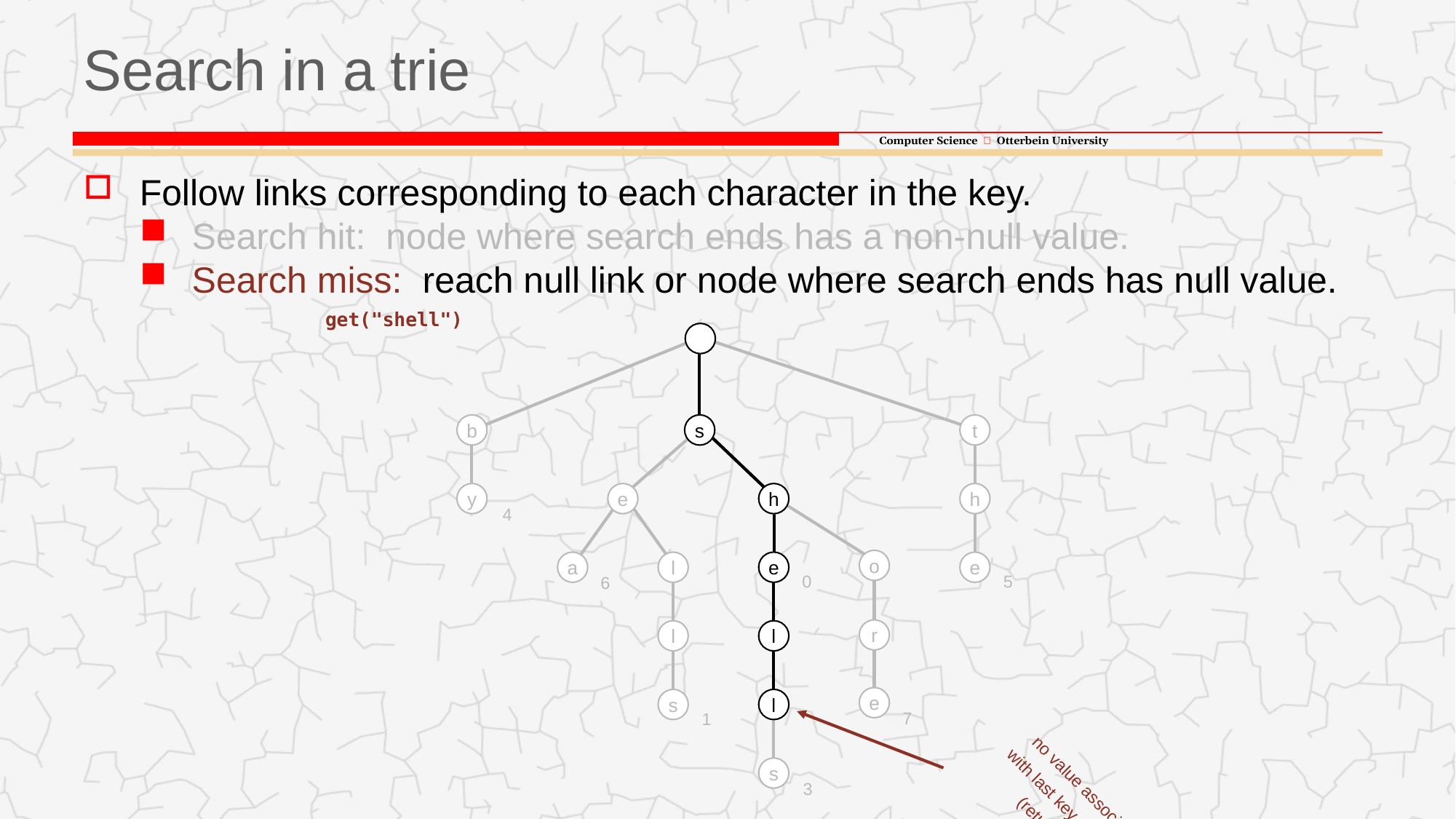

# Search in a trie
Follow links corresponding to each character in the key.
Search hit:  node where search ends has a non-null value.
Search miss:  reach null link or node where search ends has null value.
get("shell")

s

b
s
t

h

y
e
h
h

e

4

o
a
l
e

e

l

0
5
6
r
l
l

l

e
s
l
7
1

no value associated
with last key character
(return null)
s
3